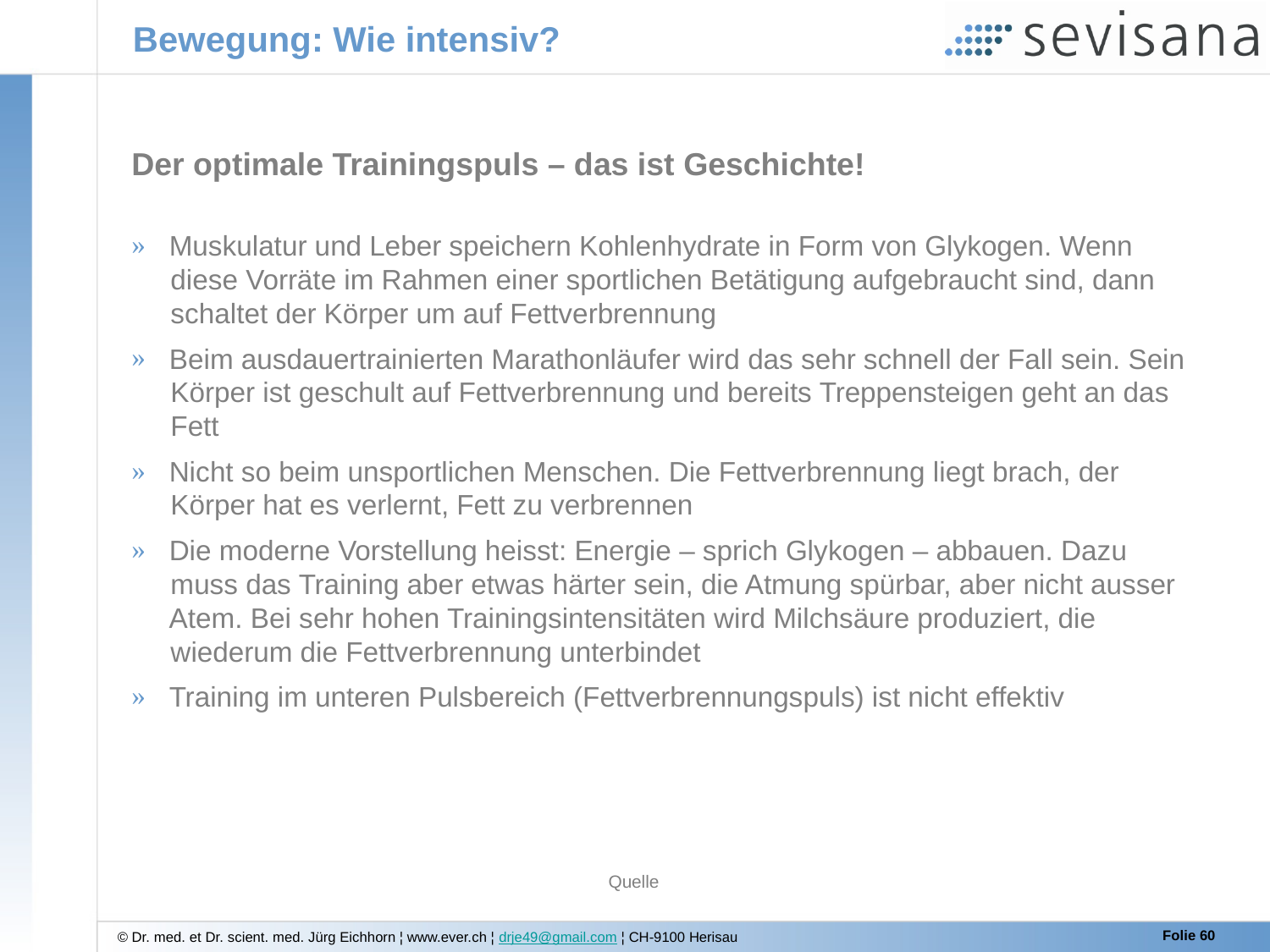

# Bewegung: Wie intensiv?
Der optimale Trainingspuls – das ist Geschichte!
   Muskulatur und Leber speichern Kohlenhydrate in Form von Glykogen. Wenn
     diese Vorräte im Rahmen einer sportlichen Betätigung aufgebraucht sind, dann
     schaltet der Körper um auf Fettverbrennung
   Beim ausdauertrainierten Marathonläufer wird das sehr schnell der Fall sein. Sein
     Körper ist geschult auf Fettverbrennung und bereits Treppensteigen geht an das
     Fett
   Nicht so beim unsportlichen Menschen. Die Fettverbrennung liegt brach, der
     Körper hat es verlernt, Fett zu verbrennen
   Die moderne Vorstellung heisst: Energie – sprich Glykogen – abbauen. Dazu
     muss das Training aber etwas härter sein, die Atmung spürbar, aber nicht ausser
     Atem. Bei sehr hohen Trainingsintensitäten wird Milchsäure produziert, die
     wiederum die Fettverbrennung unterbindet
   Training im unteren Pulsbereich (Fettverbrennungspuls) ist nicht effektiv

Quelle